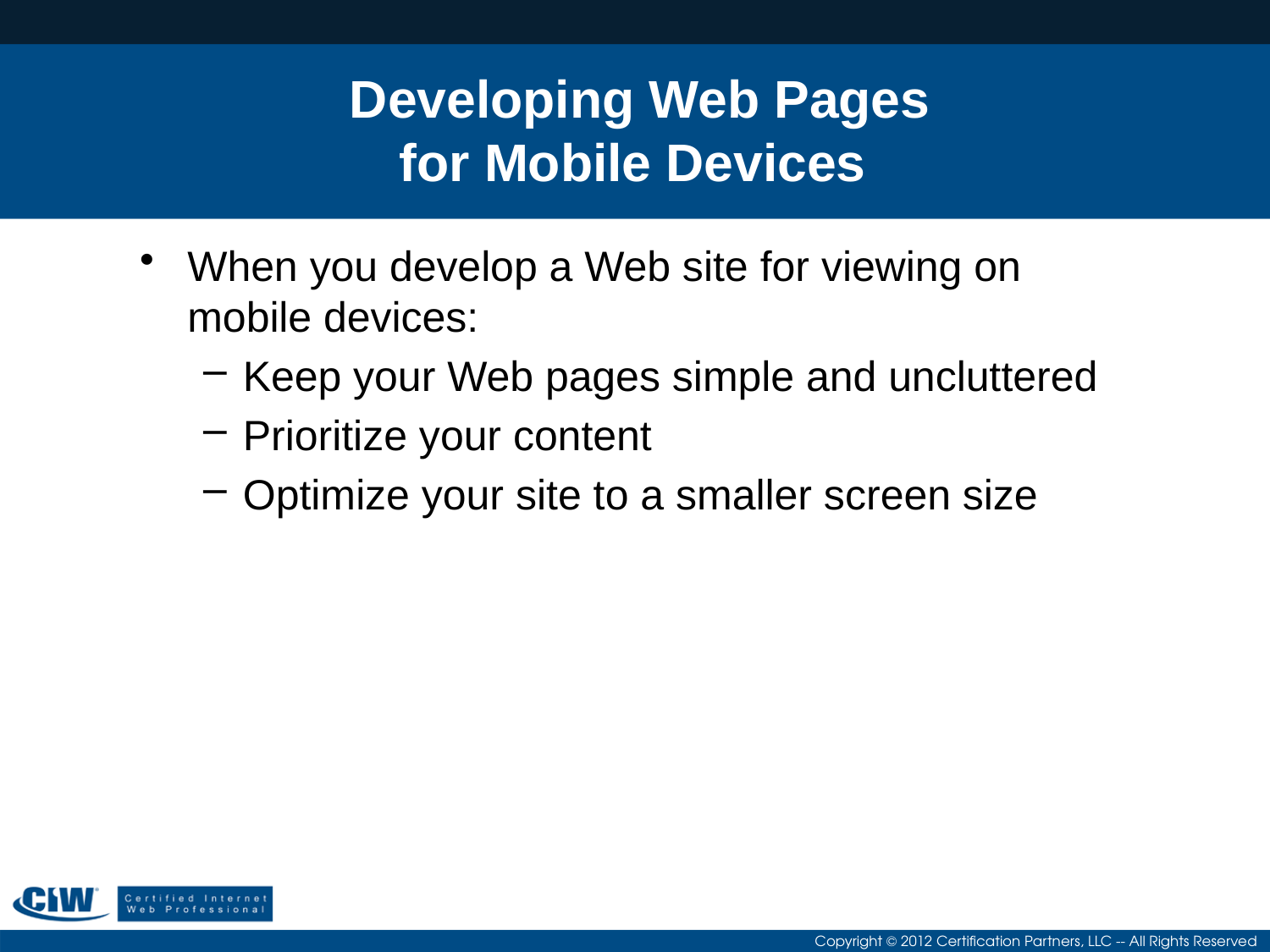

# Developing Web Pages for Mobile Devices
When you develop a Web site for viewing on mobile devices:
Keep your Web pages simple and uncluttered
Prioritize your content
Optimize your site to a smaller screen size